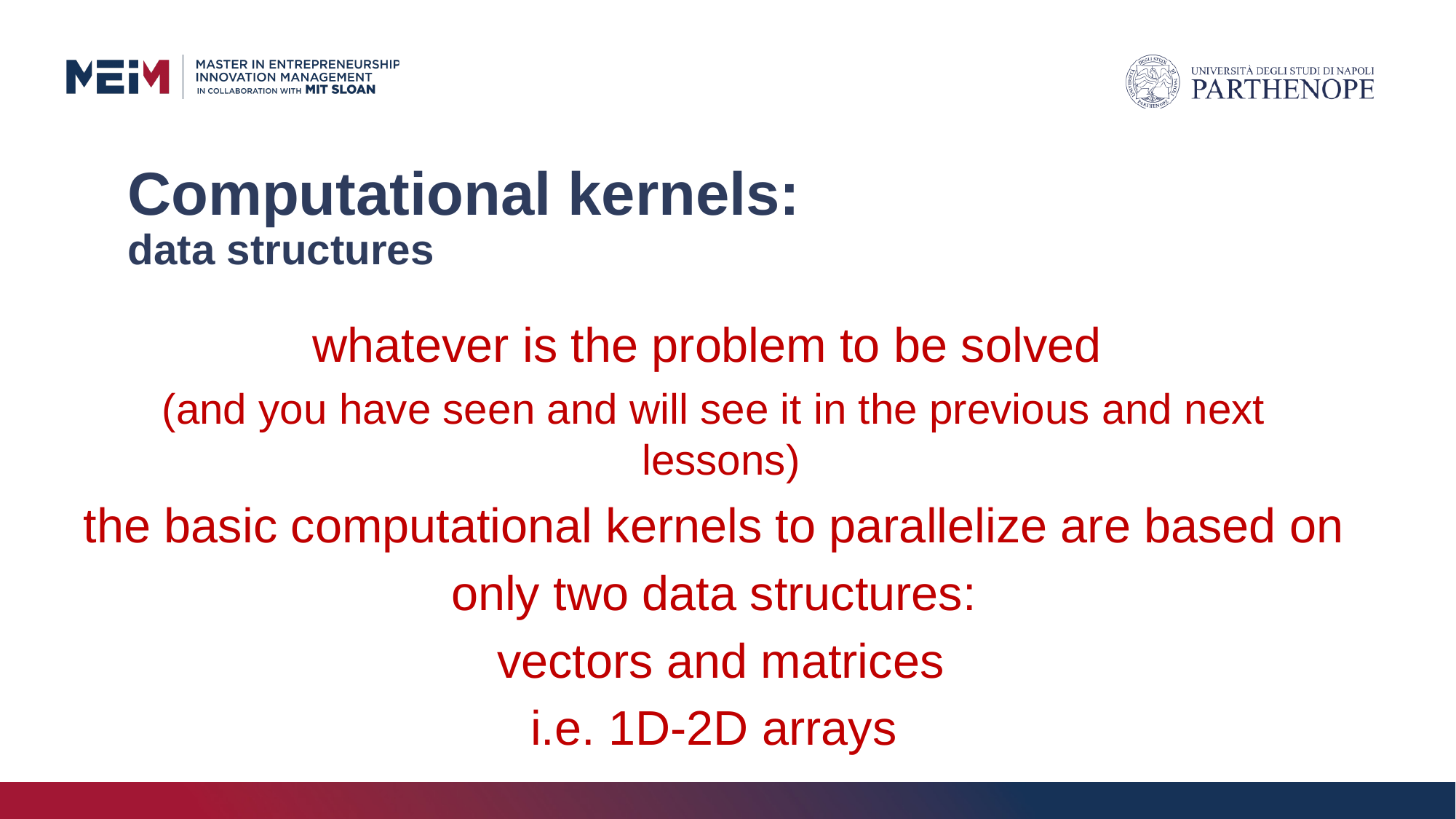

# Computational kernels: data structures
whatever is the problem to be solved
(and you have seen and will see it in the previous and next lessons)
the basic computational kernels to parallelize are based on
only two data structures:
 vectors and matrices
i.e. 1D-2D arrays